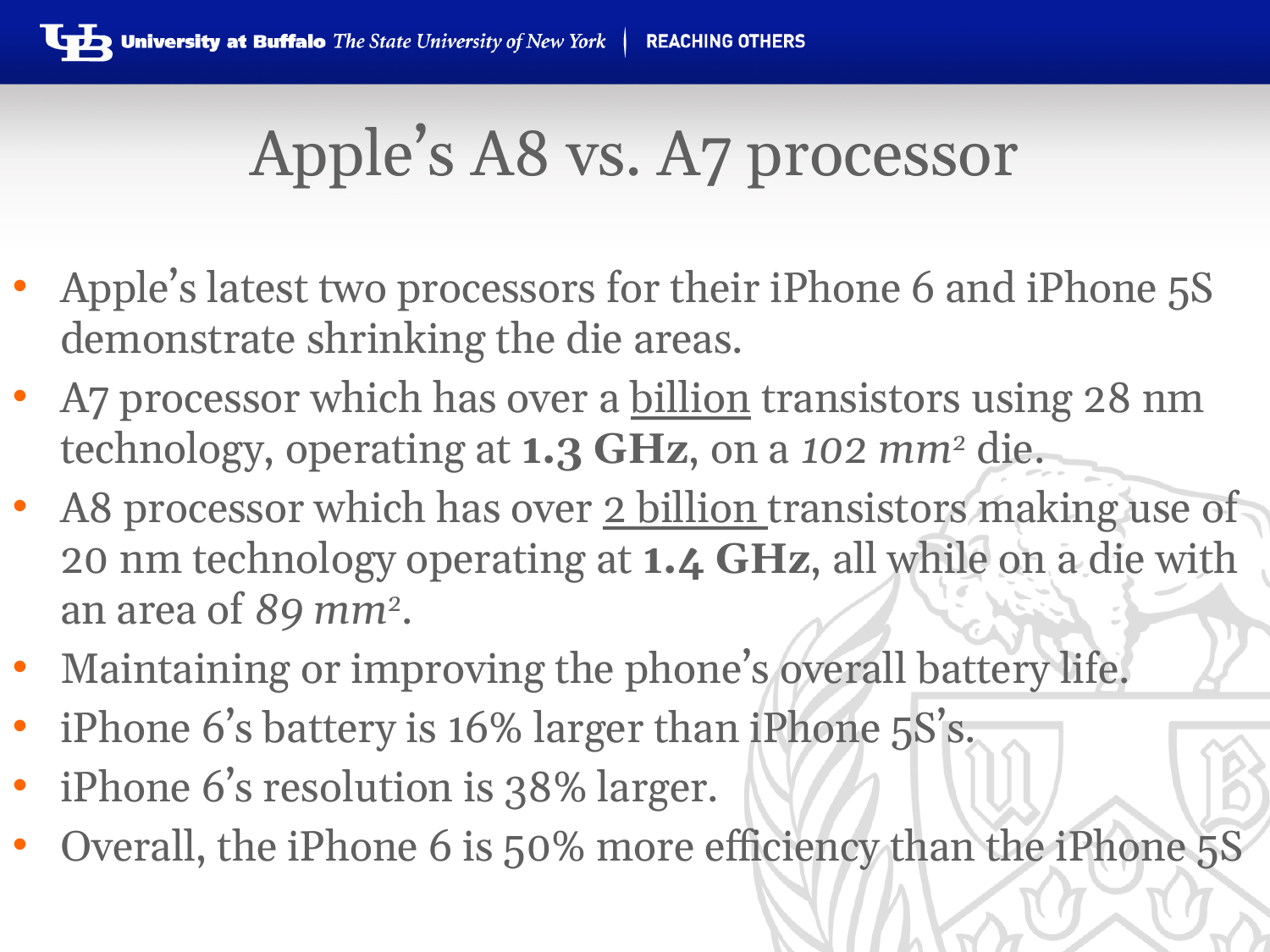

Apple’s A8 vs. A7 processor
Apple’s latest two processors for their iPhone 6 and iPhone 5S demonstrate shrinking the die areas.
A7 processor which has over a billion transistors using 28 nm technology, operating at 1.3 GHz, on a 102 mm2 die.
A8 processor which has over 2 billion transistors making use of 20 nm technology operating at 1.4 GHz, all while on a die with an area of 89 mm2.
Maintaining or improving the phone’s overall battery life.
iPhone 6’s battery is 16% larger than iPhone 5S’s.
iPhone 6’s resolution is 38% larger.
Overall, the iPhone 6 is 50% more efficiency than the iPhone 5S